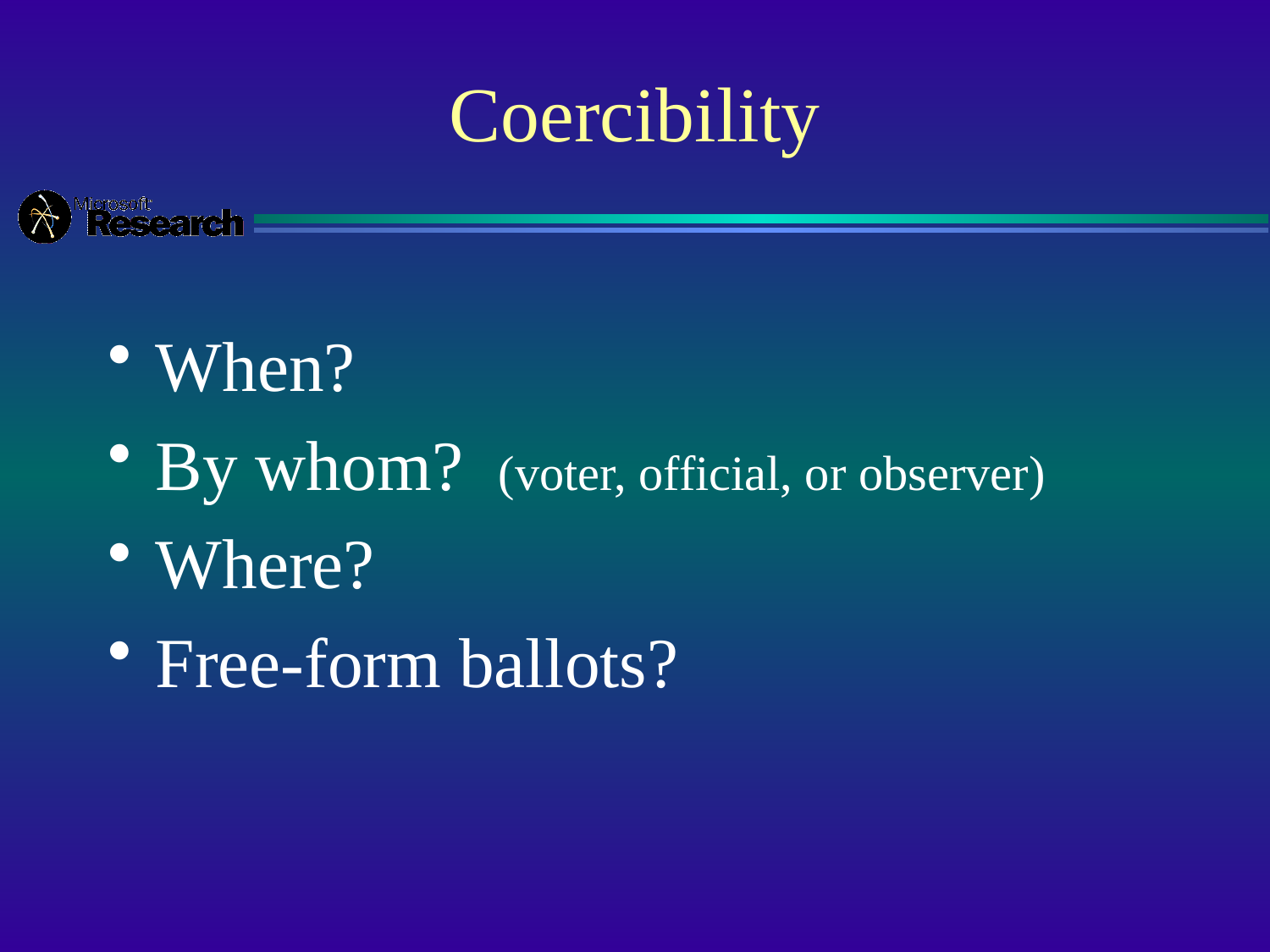

# Coercibility

When?
By whom?  (voter, official, or observer)
Where?
Free-form ballots?